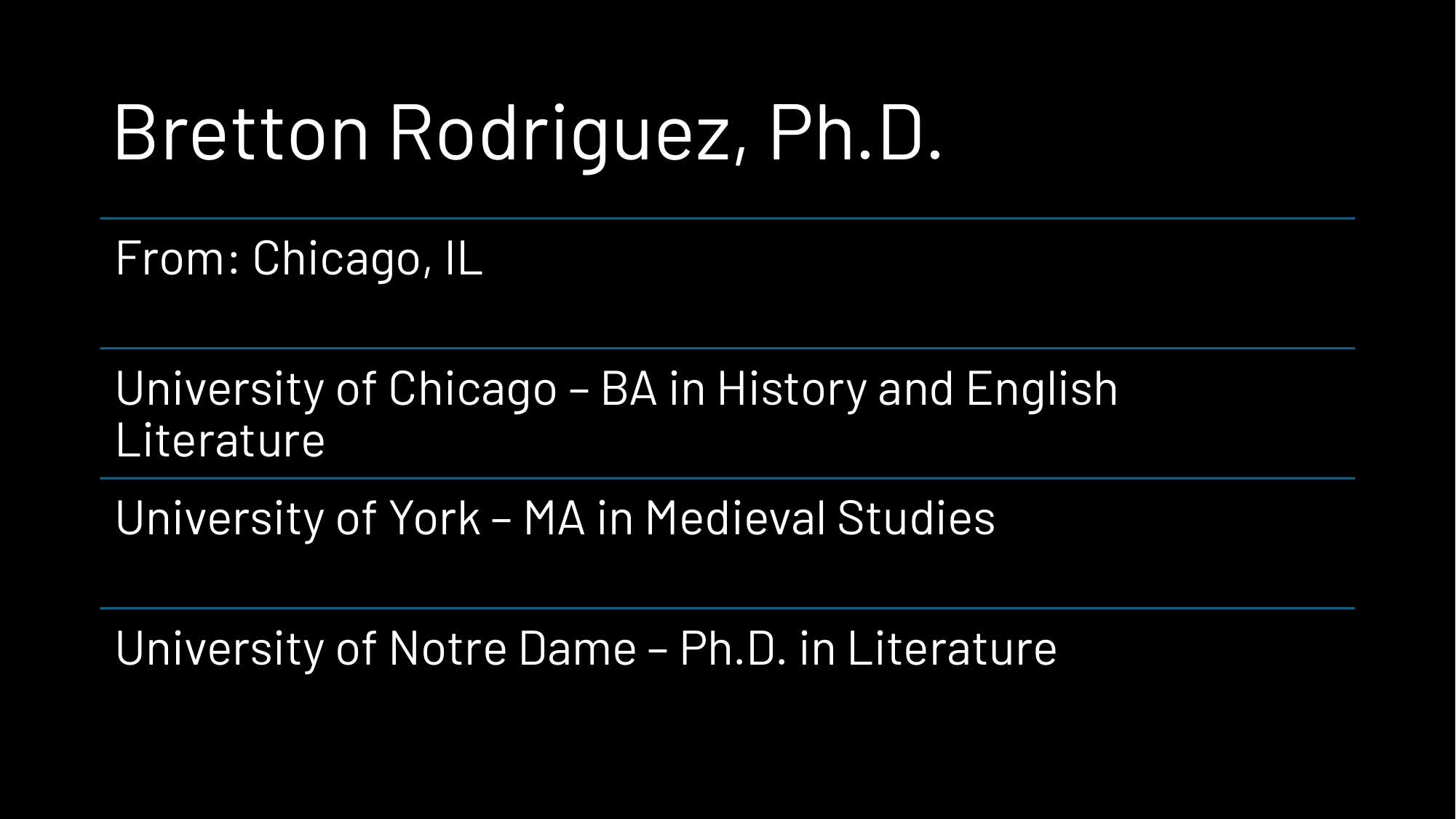

# Bretton Rodriguez, Ph.D.
From: Chicago, IL
University of Chicago – BA in History and English Literature
University of York – MA in Medieval Studies
University of Notre Dame – Ph.D. in Literature